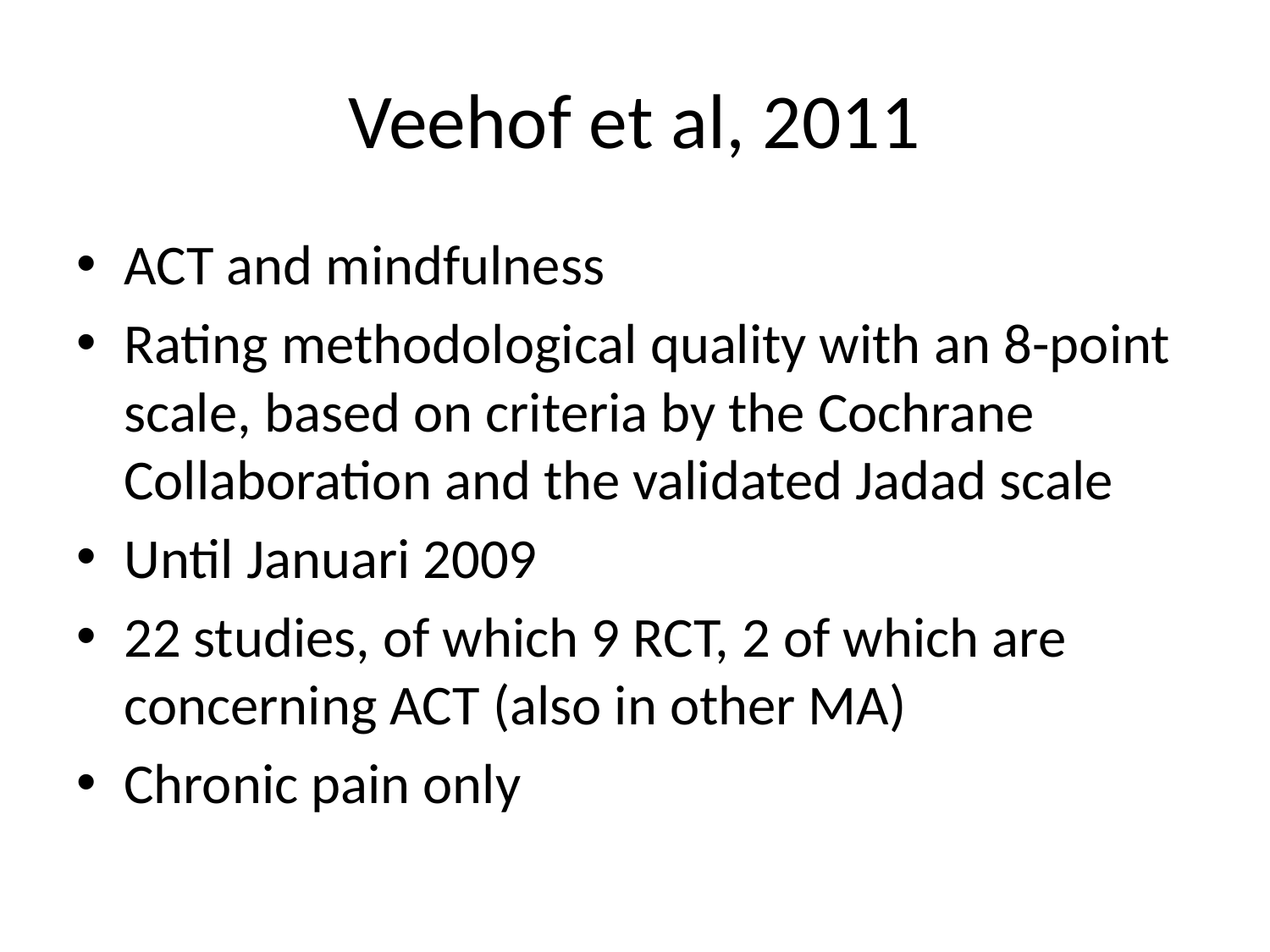

# Veehof et al, 2011
ACT and mindfulness
Rating methodological quality with an 8-point scale, based on criteria by the Cochrane Collaboration and the validated Jadad scale
Until Januari 2009
22 studies, of which 9 RCT, 2 of which are concerning ACT (also in other MA)
Chronic pain only